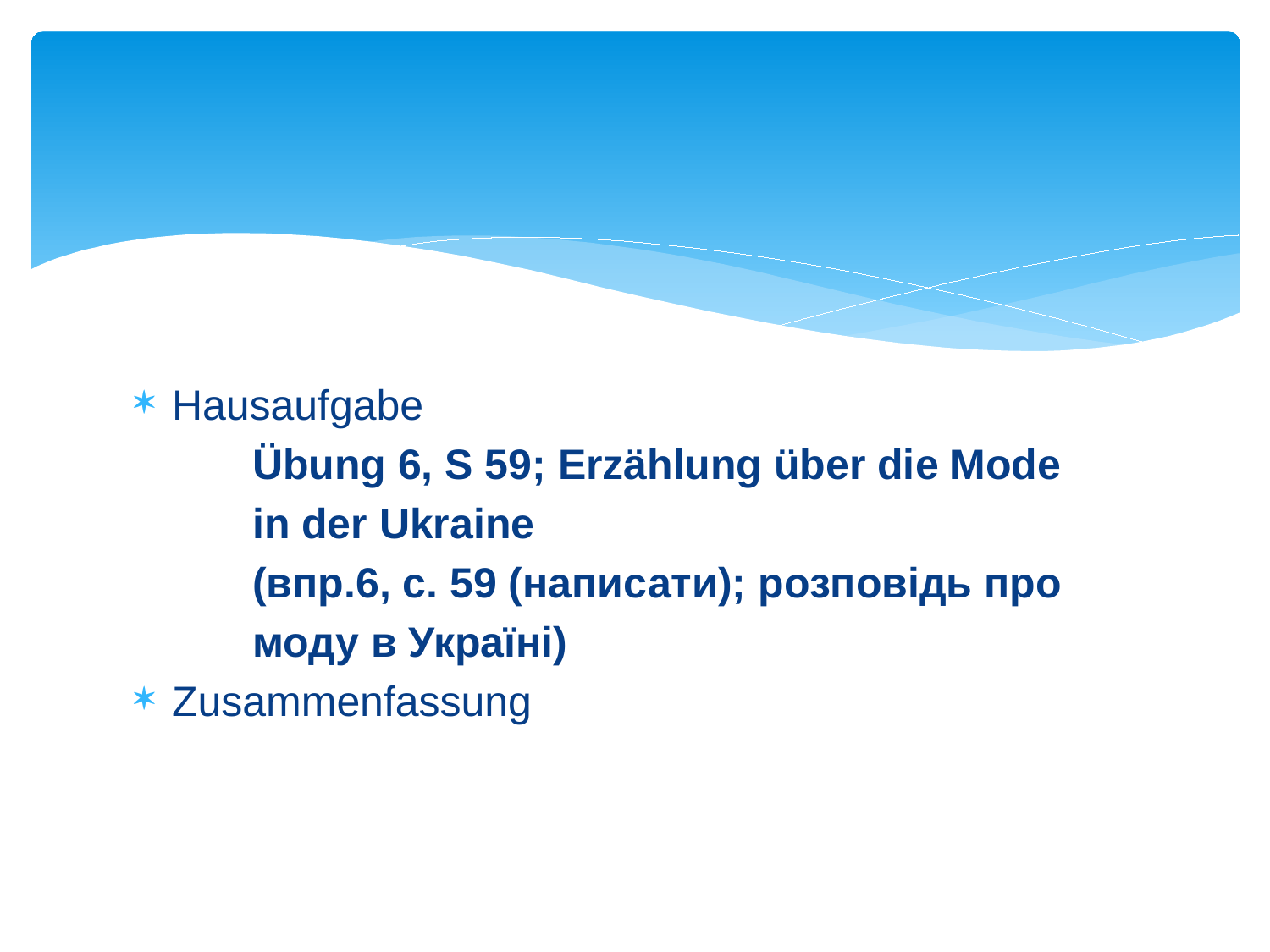

Hausaufgabe
          Übung 6, S 59; Erzählung über die Mode
          in der Ukraine
          (впр.6, с. 59 (написати); розповідь про
          моду в Україні)
Zusammenfassung